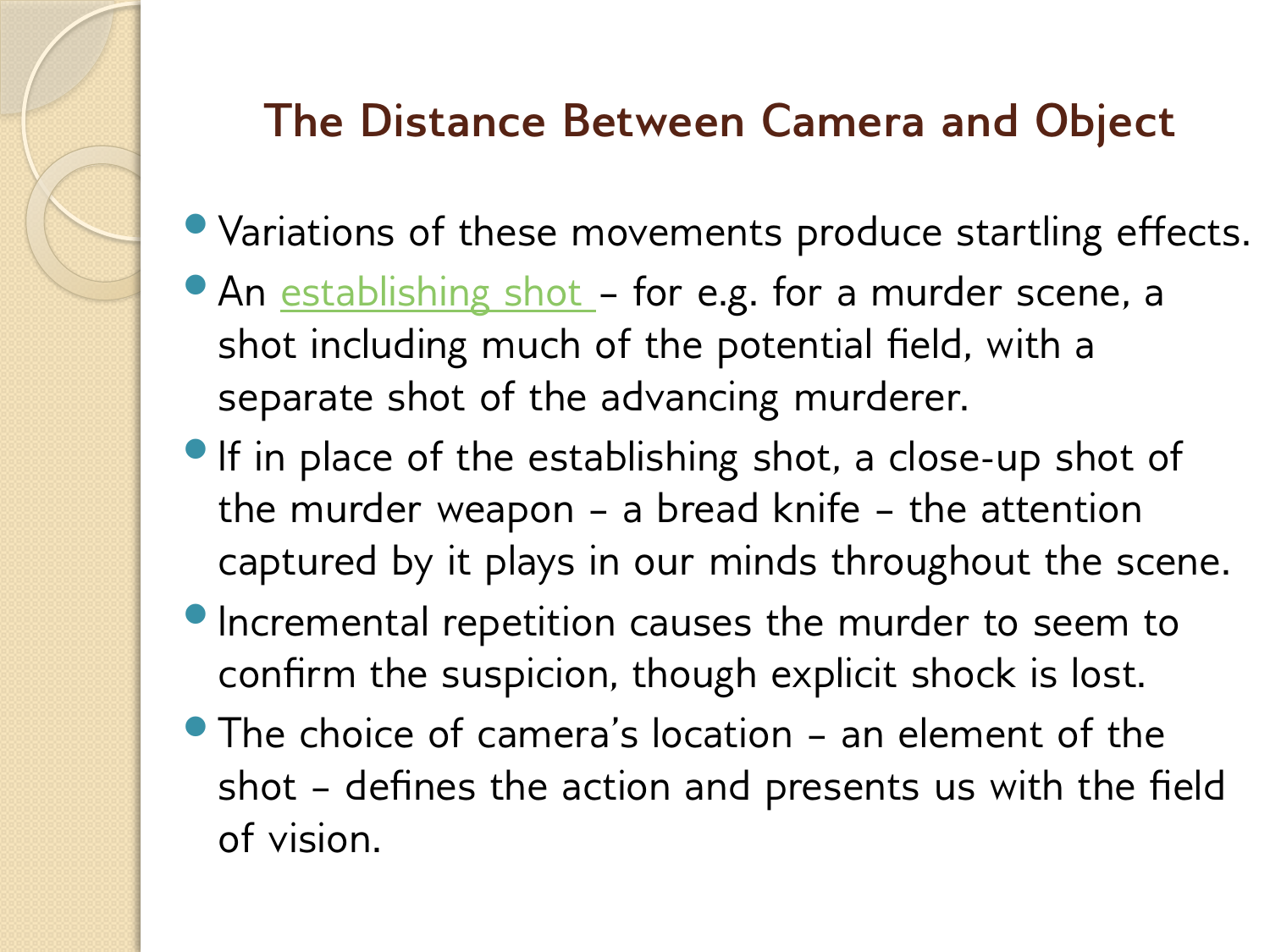

# The Distance Between Camera and Object
Variations of these movements produce startling effects.
An establishing shot – for e.g. for a murder scene, a shot including much of the potential field, with a separate shot of the advancing murderer.
If in place of the establishing shot, a close-up shot of the murder weapon – a bread knife – the attention captured by it plays in our minds throughout the scene.
Incremental repetition causes the murder to seem to confirm the suspicion, though explicit shock is lost.
The choice of camera’s location – an element of the shot – defines the action and presents us with the field of vision.